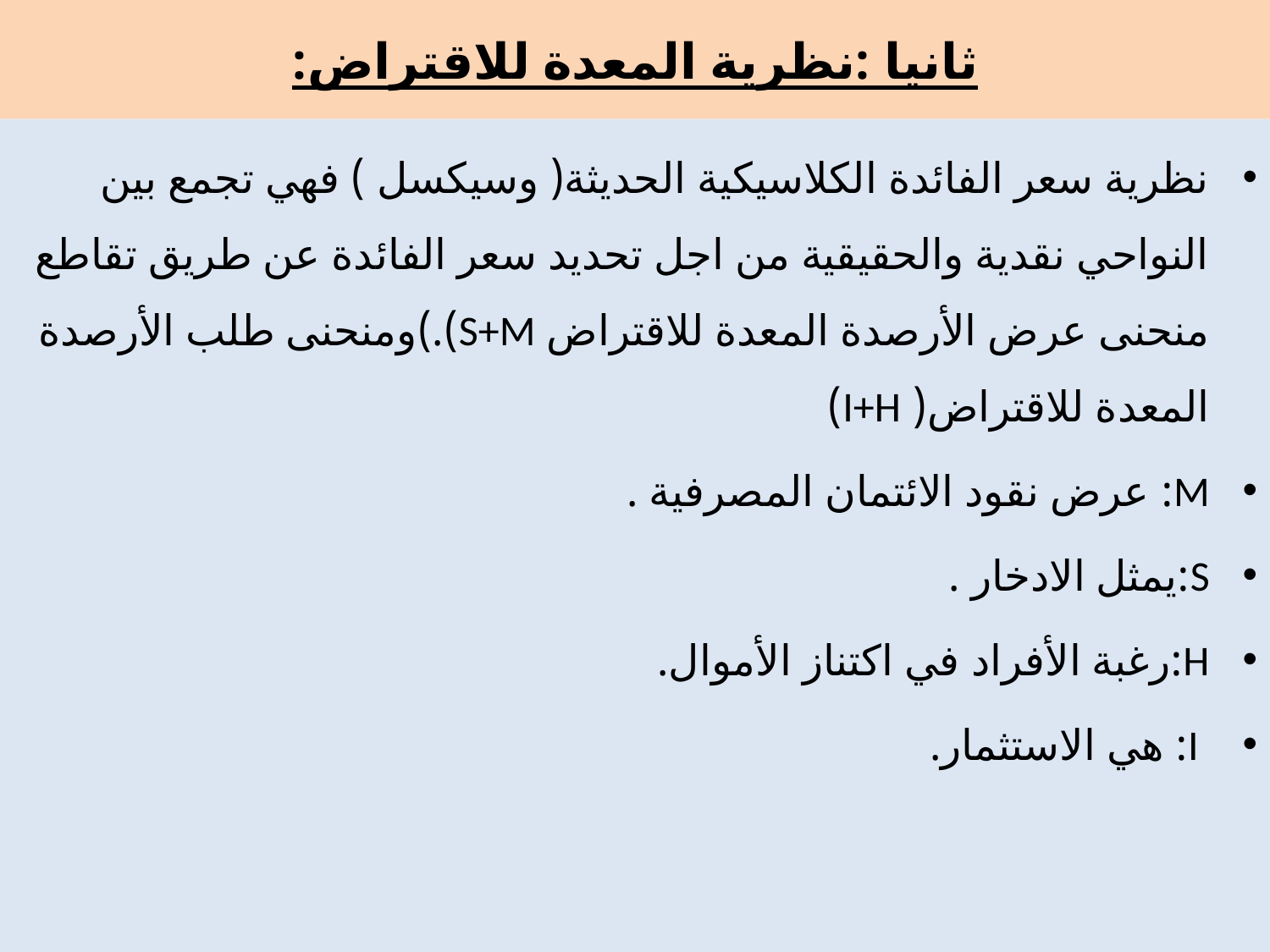

# ثانيا :نظرية المعدة للاقتراض:
نظرية سعر الفائدة الكلاسيكية الحديثة( وسيكسل ) فهي تجمع بين النواحي نقدية والحقيقية من اجل تحديد سعر الفائدة عن طريق تقاطع منحنى عرض الأرصدة المعدة للاقتراض S+M).)ومنحنى طلب الأرصدة المعدة للاقتراض( I+H)
M: عرض نقود الائتمان المصرفية .
S:يمثل الادخار .
H:رغبة الأفراد في اكتناز الأموال.
 I: هي الاستثمار.